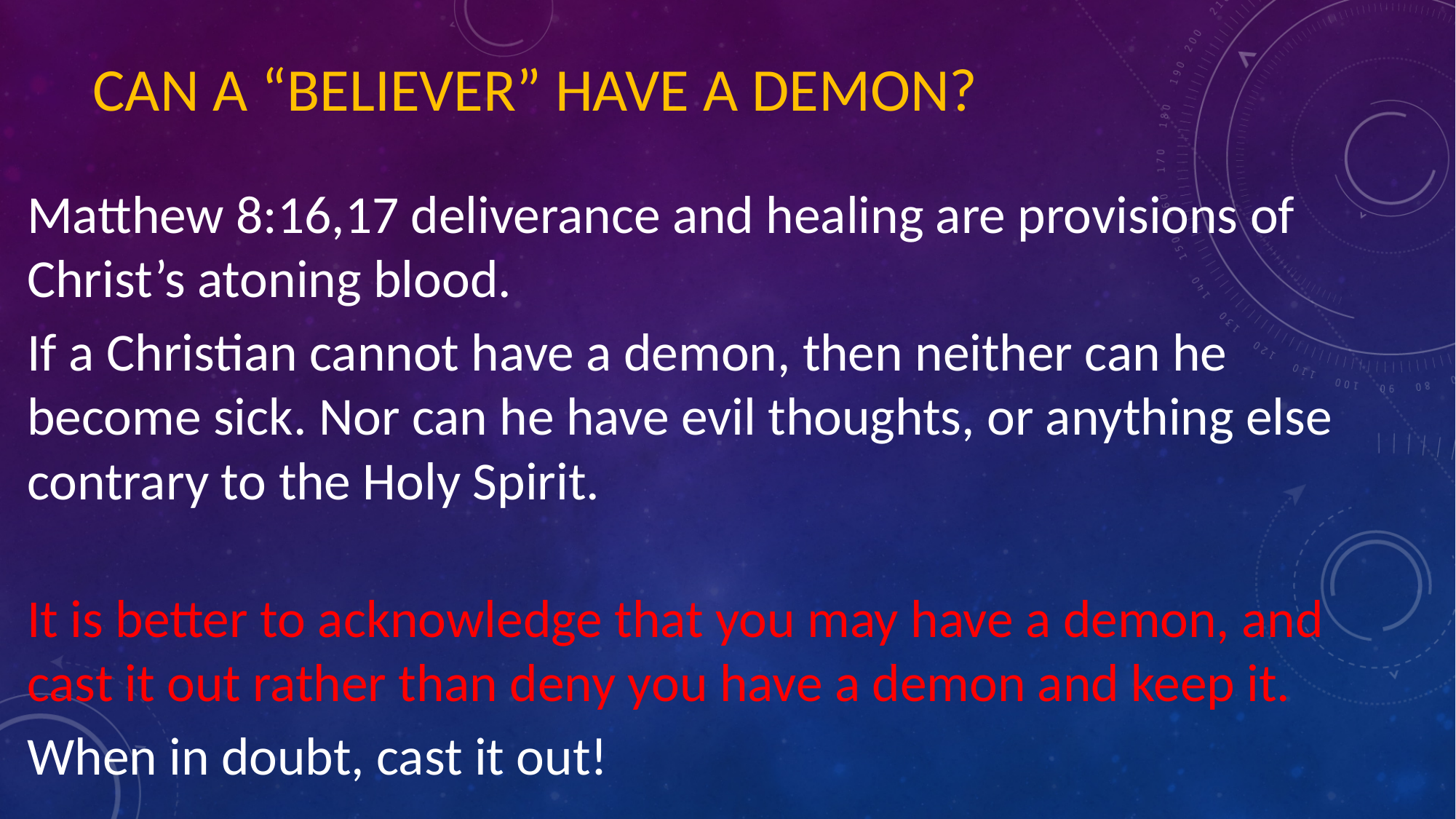

# Can a “Believer” have a Demon?
Matthew 8:16,17 deliverance and healing are provisions of Christ’s atoning blood.
If a Christian cannot have a demon, then neither can he become sick. Nor can he have evil thoughts, or anything else contrary to the Holy Spirit.
It is better to acknowledge that you may have a demon, and cast it out rather than deny you have a demon and keep it.
When in doubt, cast it out!